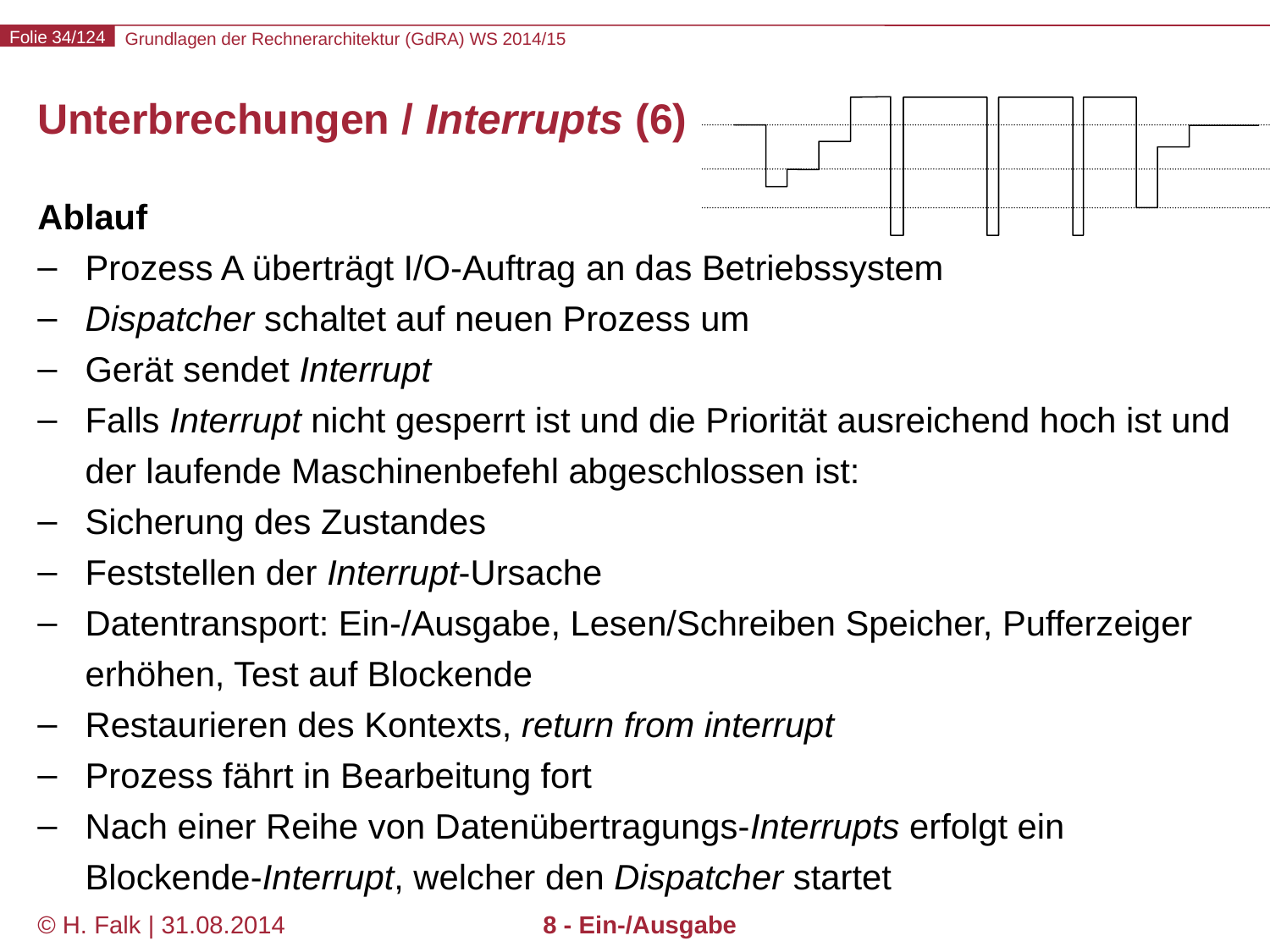

# Unterbrechungen / Interrupts (6)

Ablauf
Prozess A überträgt I/O-Auftrag an das Betriebssystem
Dispatcher schaltet auf neuen Prozess um
Gerät sendet Interrupt
Falls Interrupt nicht gesperrt ist und die Priorität ausreichend hoch ist und der laufende Maschinenbefehl abgeschlossen ist:
Sicherung des Zustandes
Feststellen der Interrupt-Ursache
Datentransport: Ein-/Ausgabe, Lesen/Schreiben Speicher, Pufferzeiger erhöhen, Test auf Blockende
Restaurieren des Kontexts, return from interrupt
Prozess fährt in Bearbeitung fort
Nach einer Reihe von Datenübertragungs-Interrupts erfolgt ein Blockende-Interrupt, welcher den Dispatcher startet
© H. Falk | 31.08.2014
8 - Ein-/Ausgabe